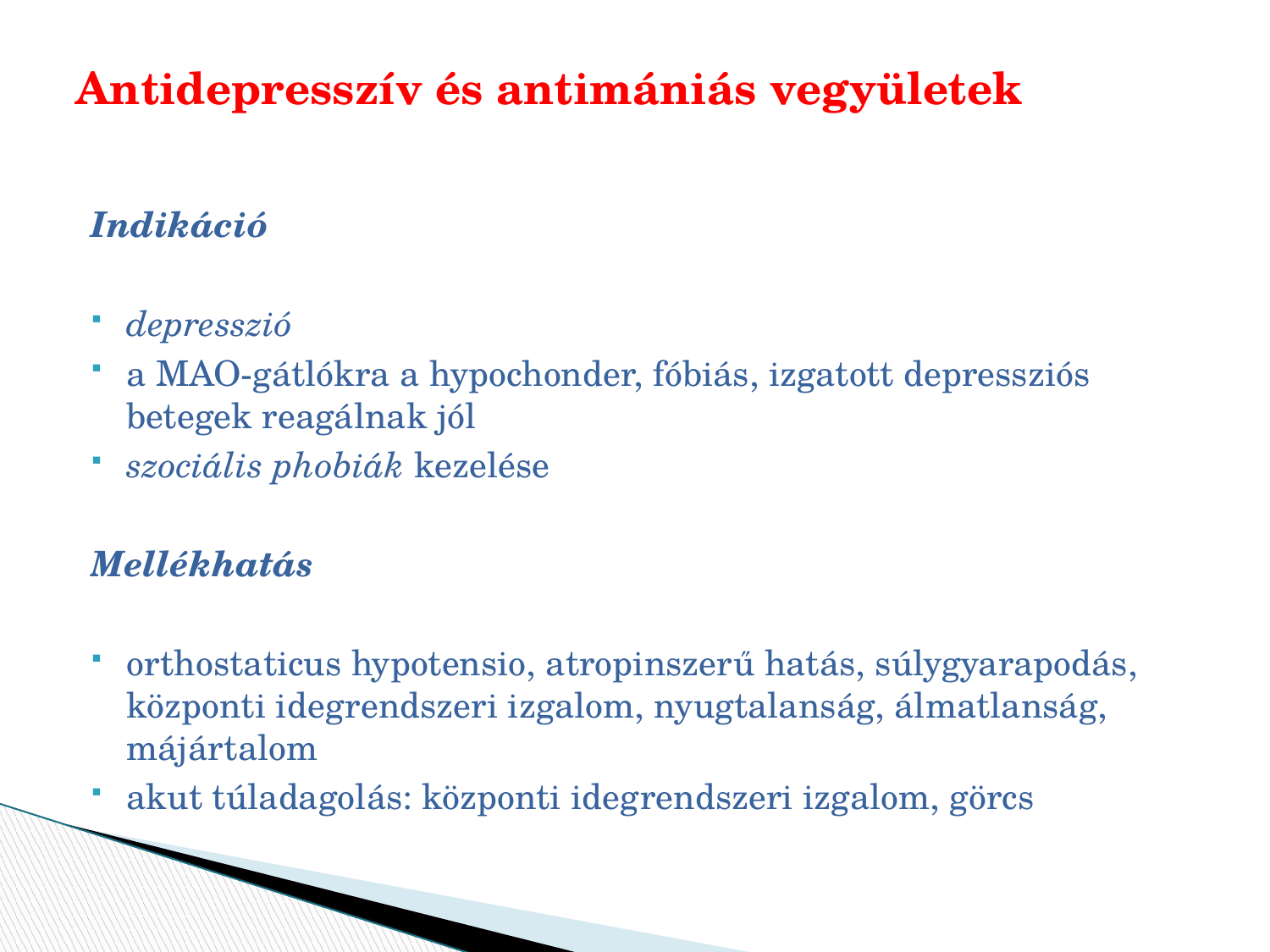

# Antidepresszív és antimániás vegyületek
Indikáció

depresszió
a MAO-gátlókra a hypochonder, fóbiás, izgatott depressziós betegek reagálnak jól
szociális phobiák kezelése

Mellékhatás

orthostaticus hypotensio, atropinszerű hatás, súlygyarapodás, központi idegrendszeri izgalom, nyugtalanság, álmatlanság, májártalom
akut túladagolás: központi idegrendszeri izgalom, görcs